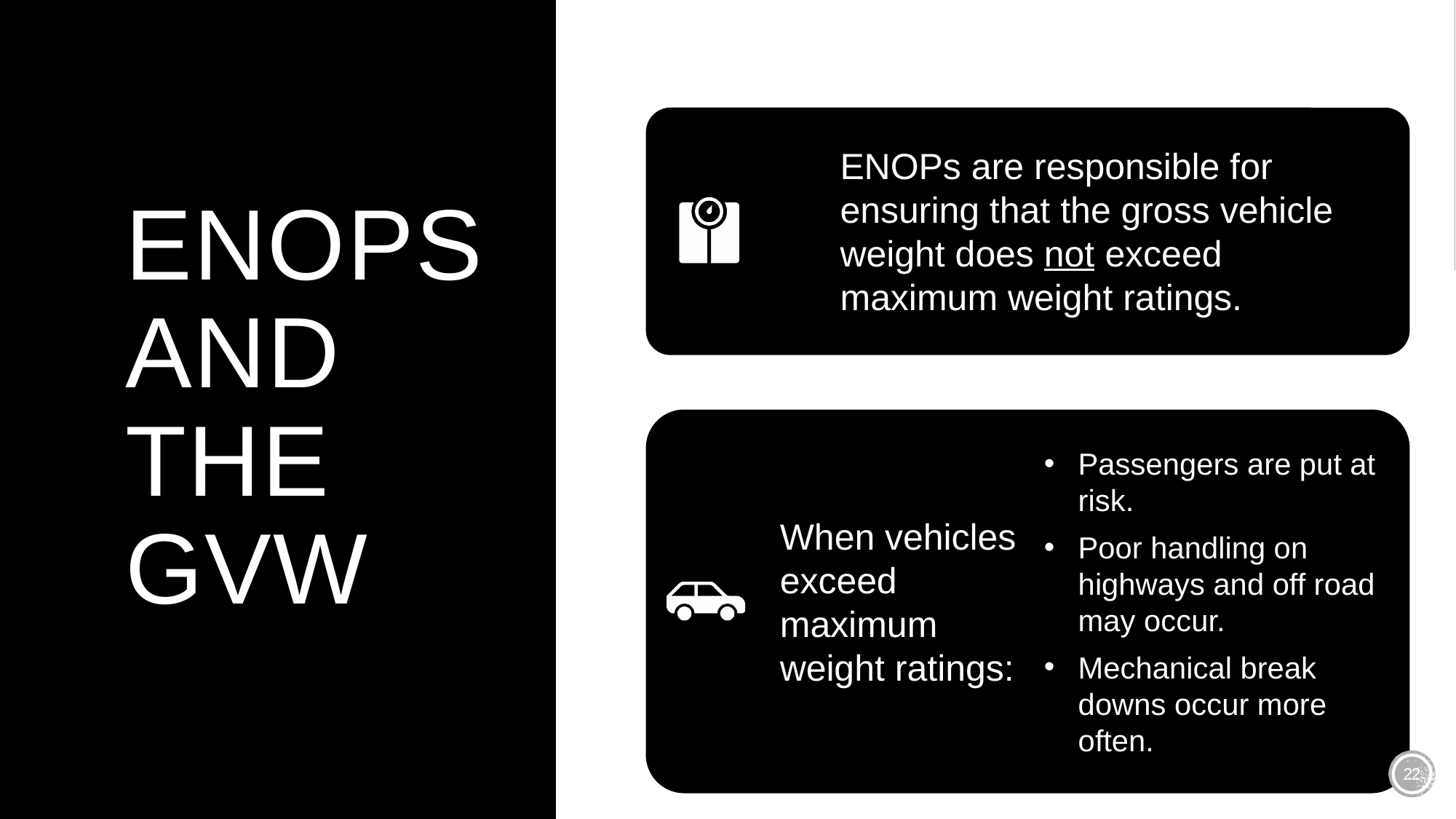

# ENOPs and the GVW

ENOPs are responsible for ensuring that the gross vehicle weight does not exceed maximum weight ratings.

Passengers are put at risk.
Poor handling on highways and off road may occur.
Mechanical break downs occur more often.
When vehicles exceed maximum weight ratings:

22